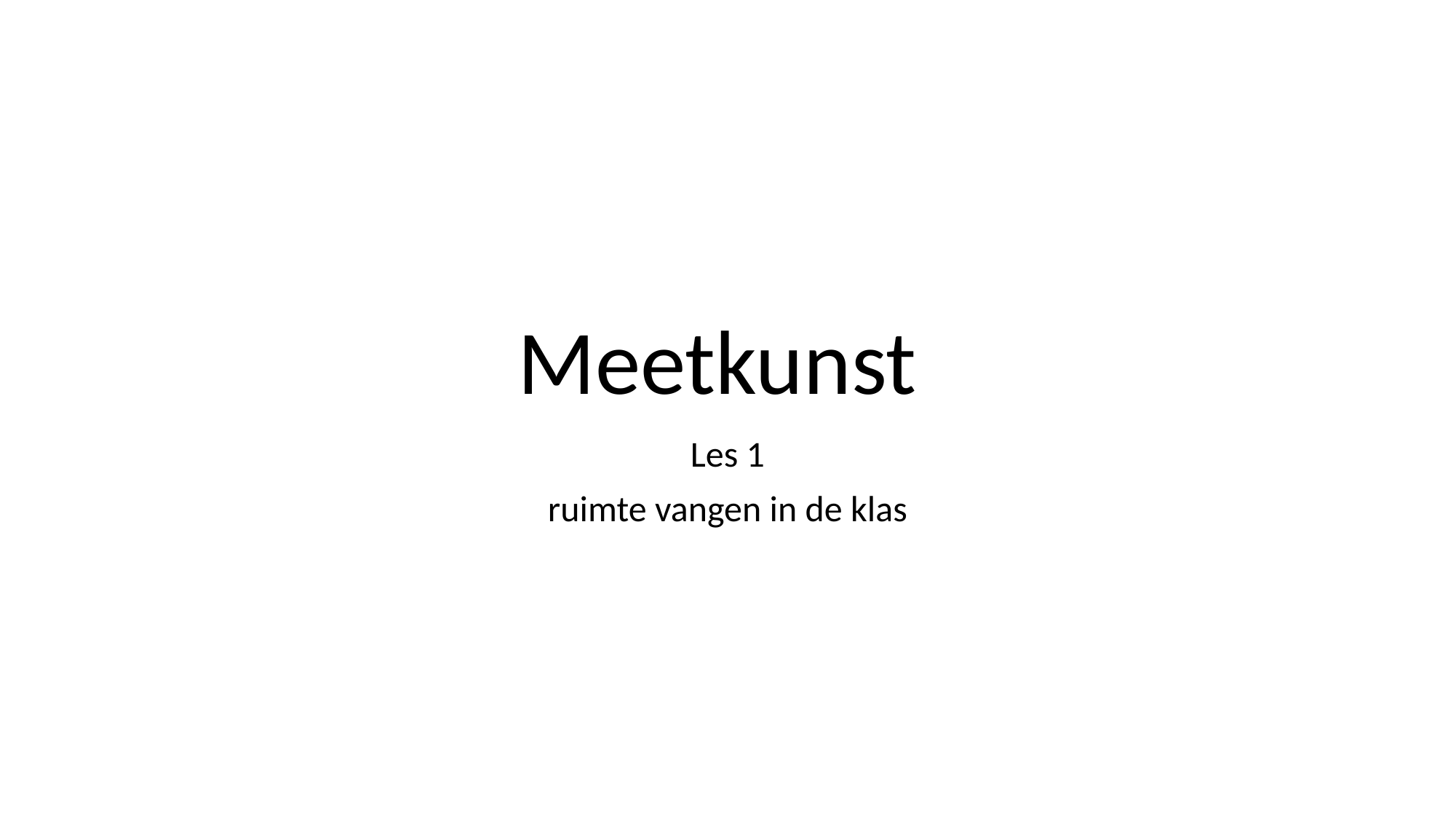

# Meetkunst
Les 1
ruimte vangen in de klas